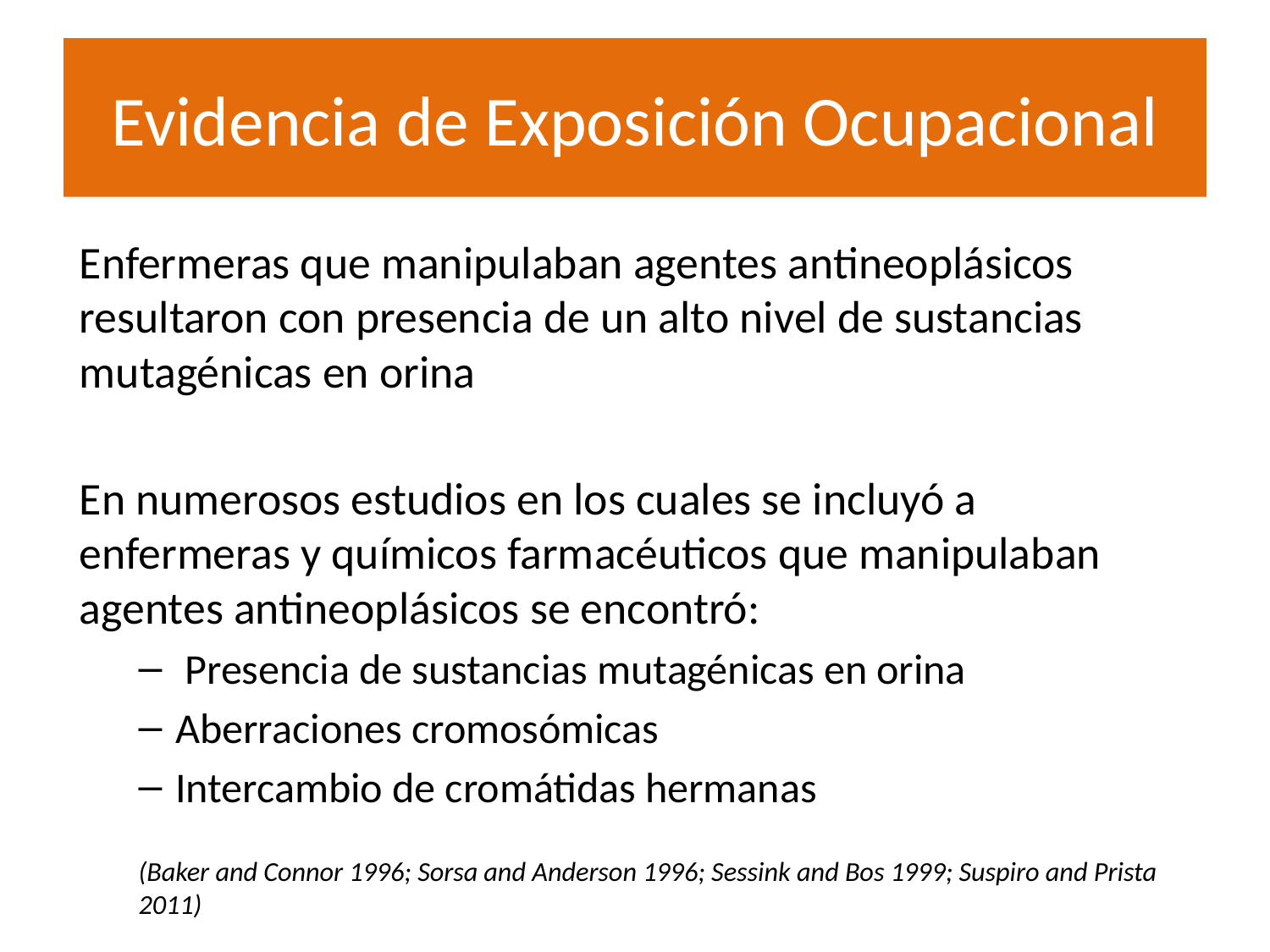

# Evidencia de Exposición Ocupacional
Enfermeras que manipulaban agentes antineoplásicos resultaron con presencia de un alto nivel de sustancias mutagénicas en orina

En numerosos estudios en los cuales se incluyó a enfermeras y químicos farmacéuticos que manipulaban agentes antineoplásicos se encontró:
 Presencia de sustancias mutagénicas en orina
Aberraciones cromosómicas
Intercambio de cromátidas hermanas

(Baker and Connor 1996; Sorsa and Anderson 1996; Sessink and Bos 1999; Suspiro and Prista 2011)